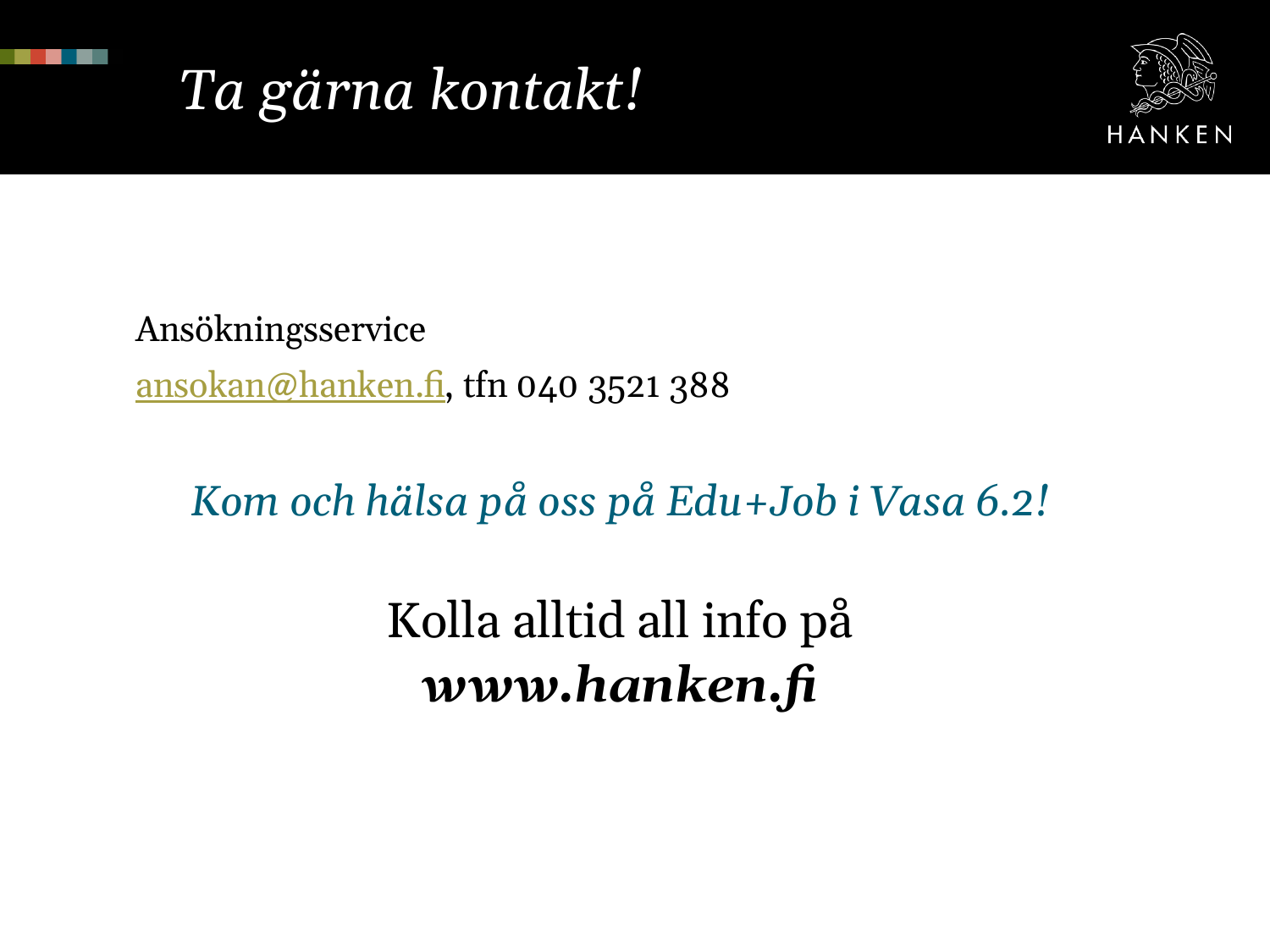

# Ta gärna kontakt!
Ansökningsservice
ansokan@hanken.fi, tfn 040 3521 388

Kom och hälsa på oss på Edu+Job i Vasa 6.2!

Kolla alltid all info på
www.hanken.fi